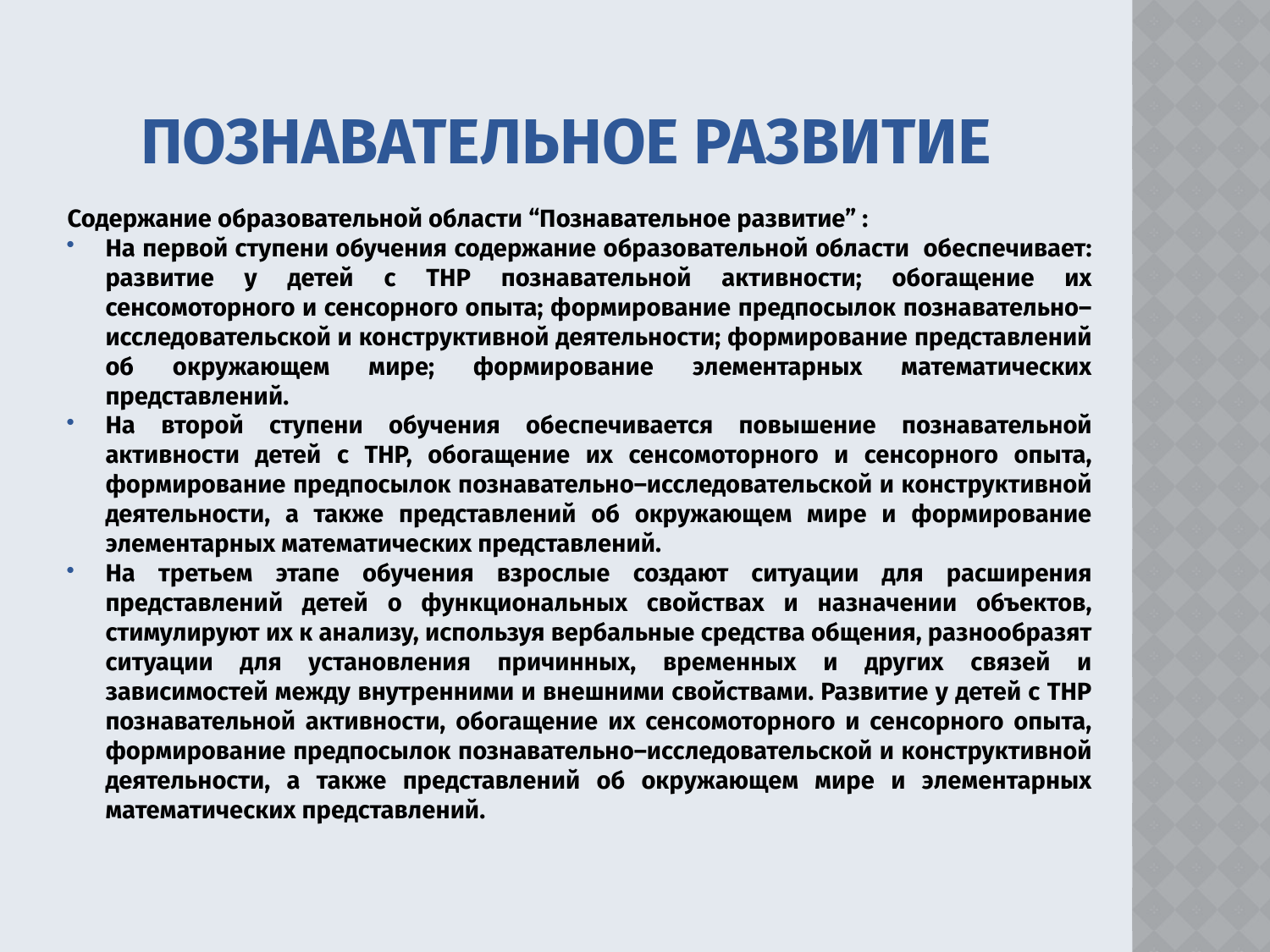

# Познавательное развитие
Содержание образовательной области “Познавательное развитие” :
На первой ступени обучения содержание образовательной области  обеспечивает: развитие у детей с ТНР познавательной активности; обогащение их сенсомоторного и сенсорного опыта; формирование предпосылок познавательно–исследовательской и конструктивной деятельности; формирование представлений об окружающем мире; формирование элементарных математических представлений.
На второй ступени обучения обеспечивается повышение познавательной активности детей с ТНР, обогащение их сенсомоторного и сенсорного опыта, формирование предпосылок познавательно–исследовательской и конструктивной деятельности, а также представлений об окружающем мире и формирование элементарных математических представлений.
На третьем этапе обучения взрослые создают ситуации для расширения представлений детей о функциональных свойствах и назначении объектов, стимулируют их к анализу, используя вербальные средства общения, разнообразят ситуации для установления причинных, временных и других связей и зависимостей между внутренними и внешними свойствами. Развитие у детей с ТНР познавательной активности, обогащение их сенсомоторного и сенсорного опыта, формирование предпосылок познавательно–исследовательской и конструктивной деятельности, а также представлений об окружающем мире и элементарных математических представлений.